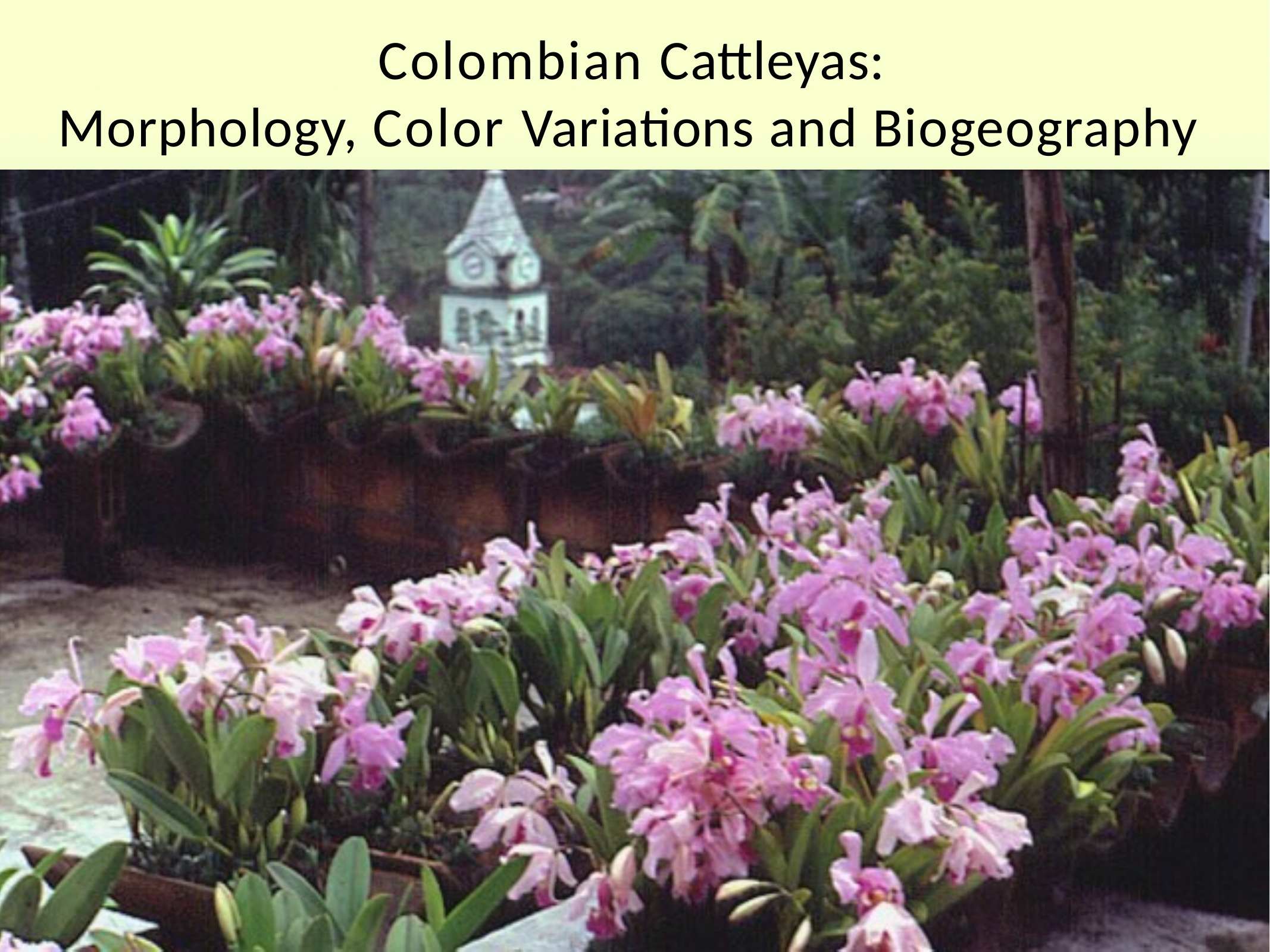

# Colombian Cattleyas:  Morphology, Color Variations and Biogeography

Gustavo A. Aguirre
Medellín - Colombia